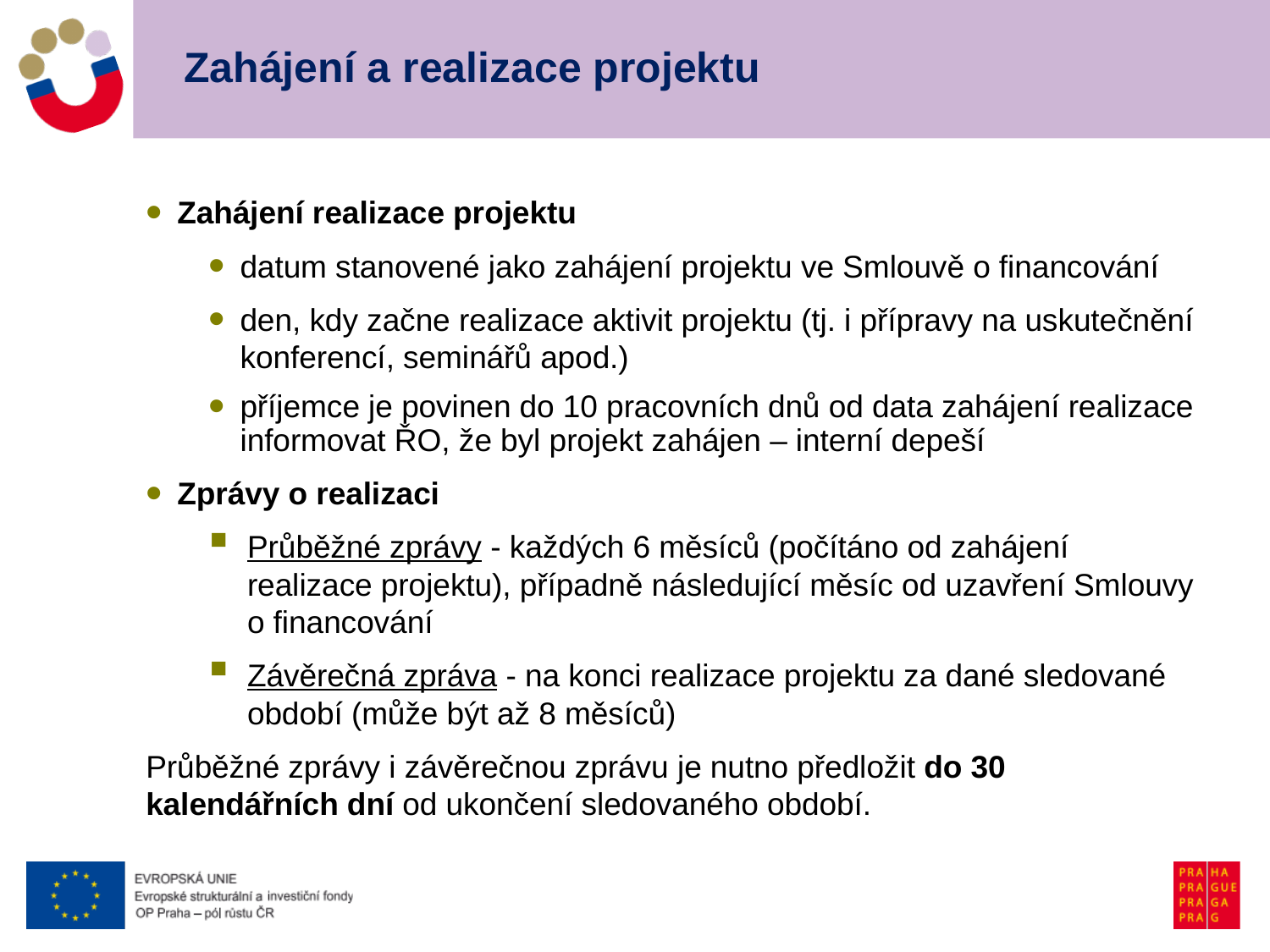

# Zahájení a realizace projektu
Zahájení realizace projektu
datum stanovené jako zahájení projektu ve Smlouvě o financování
den, kdy začne realizace aktivit projektu (tj. i přípravy na uskutečnění konferencí, seminářů apod.)
příjemce je povinen do 10 pracovních dnů od data zahájení realizace informovat ŘO, že byl projekt zahájen – interní depeší
Zprávy o realizaci
Průběžné zprávy - každých 6 měsíců (počítáno od zahájení realizace projektu), případně následující měsíc od uzavření Smlouvy o financování
Závěrečná zpráva - na konci realizace projektu za dané sledované období (může být až 8 měsíců)
Průběžné zprávy i závěrečnou zprávu je nutno předložit do 30 kalendářních dní od ukončení sledovaného období.